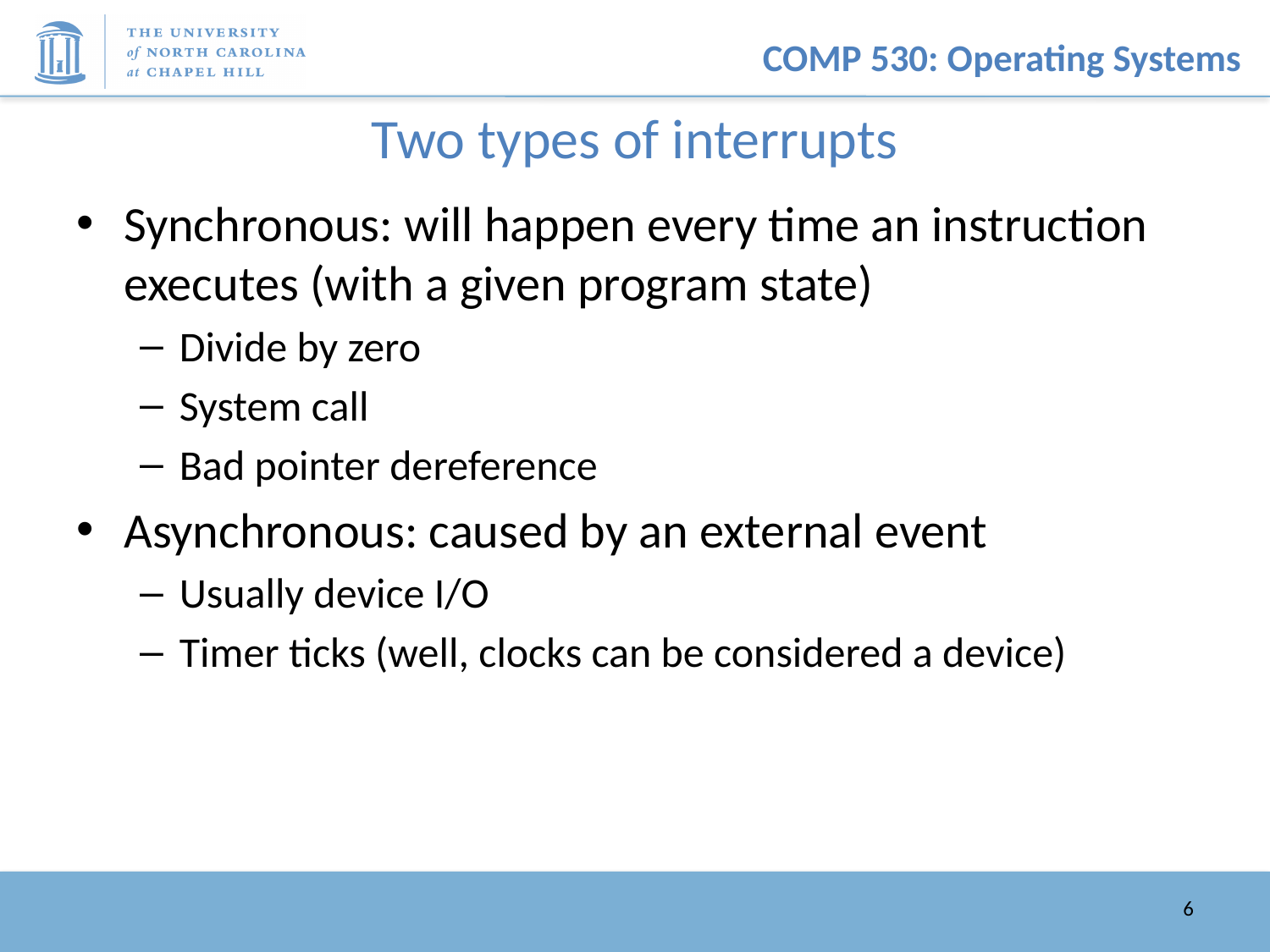

# Two types of interrupts
Synchronous: will happen every time an instruction executes (with a given program state)
Divide by zero
System call
Bad pointer dereference
Asynchronous: caused by an external event
Usually device I/O
Timer ticks (well, clocks can be considered a device)
6